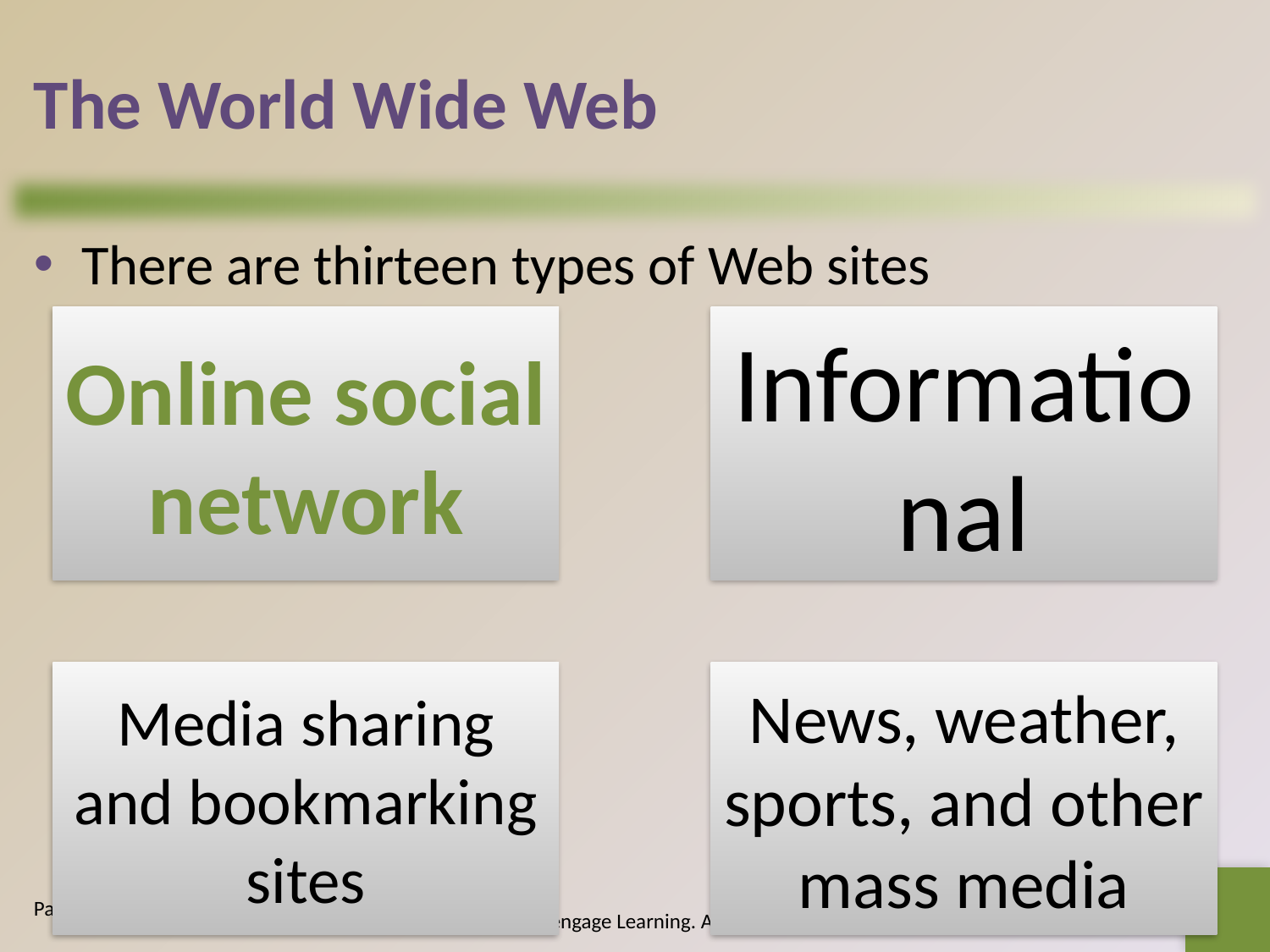

# The World Wide Web
There are thirteen types of Web sites
Online social network
Informational
Media sharing and bookmarking sites
News, weather, sports, and other mass media
Pages 68 – 72
Copyright © Cengage Learning. All rights reserved.